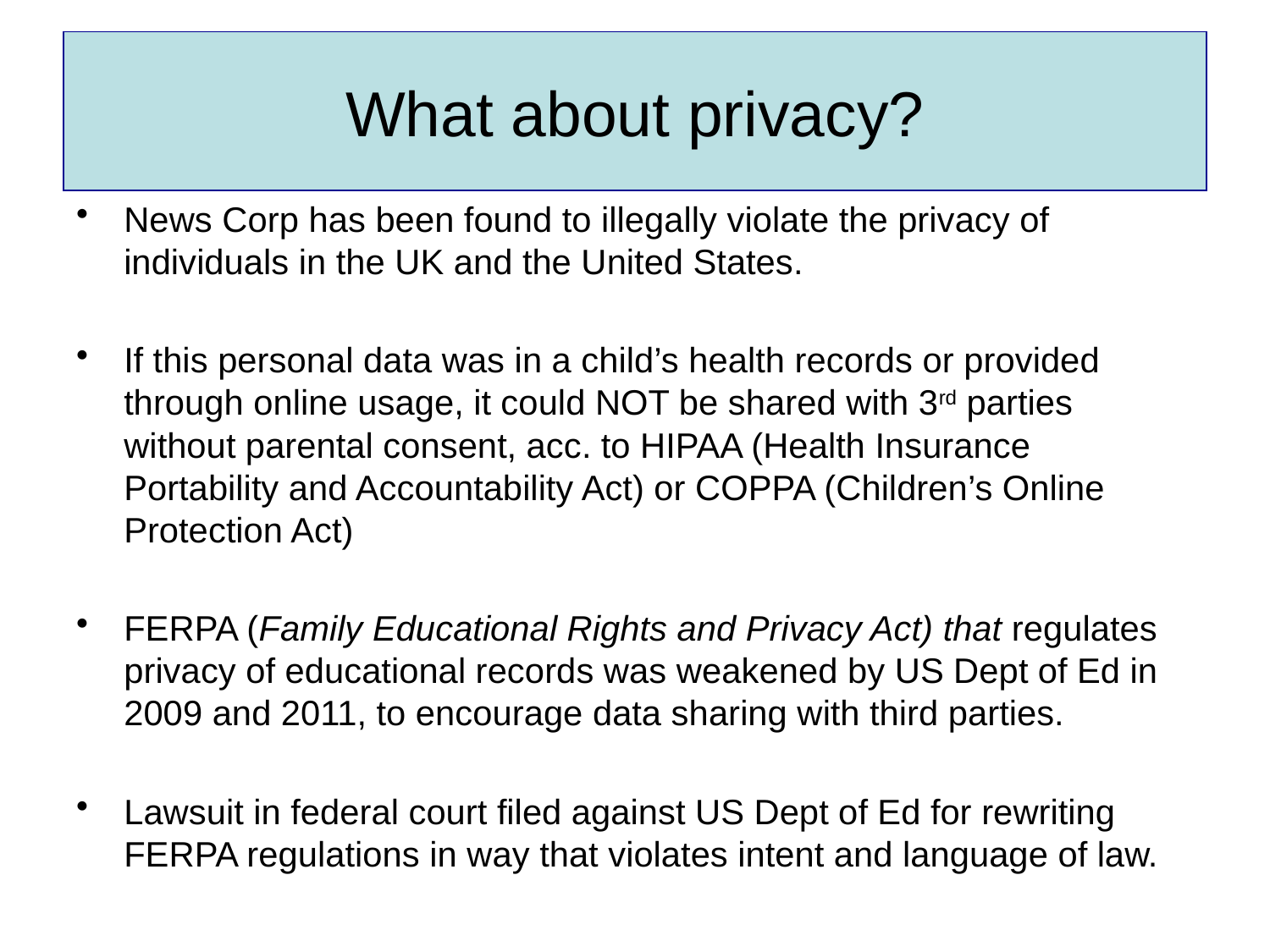

What about privacy?
News Corp has been found to illegally violate the privacy of individuals in the UK and the United States.

If this personal data was in a child’s health records or provided through online usage, it could NOT be shared with 3rd parties without parental consent, acc. to HIPAA (Health Insurance Portability and Accountability Act) or COPPA (Children’s Online Protection Act)

FERPA (Family Educational Rights and Privacy Act) that regulates privacy of educational records was weakened by US Dept of Ed in 2009 and 2011, to encourage data sharing with third parties.

Lawsuit in federal court filed against US Dept of Ed for rewriting FERPA regulations in way that violates intent and language of law.